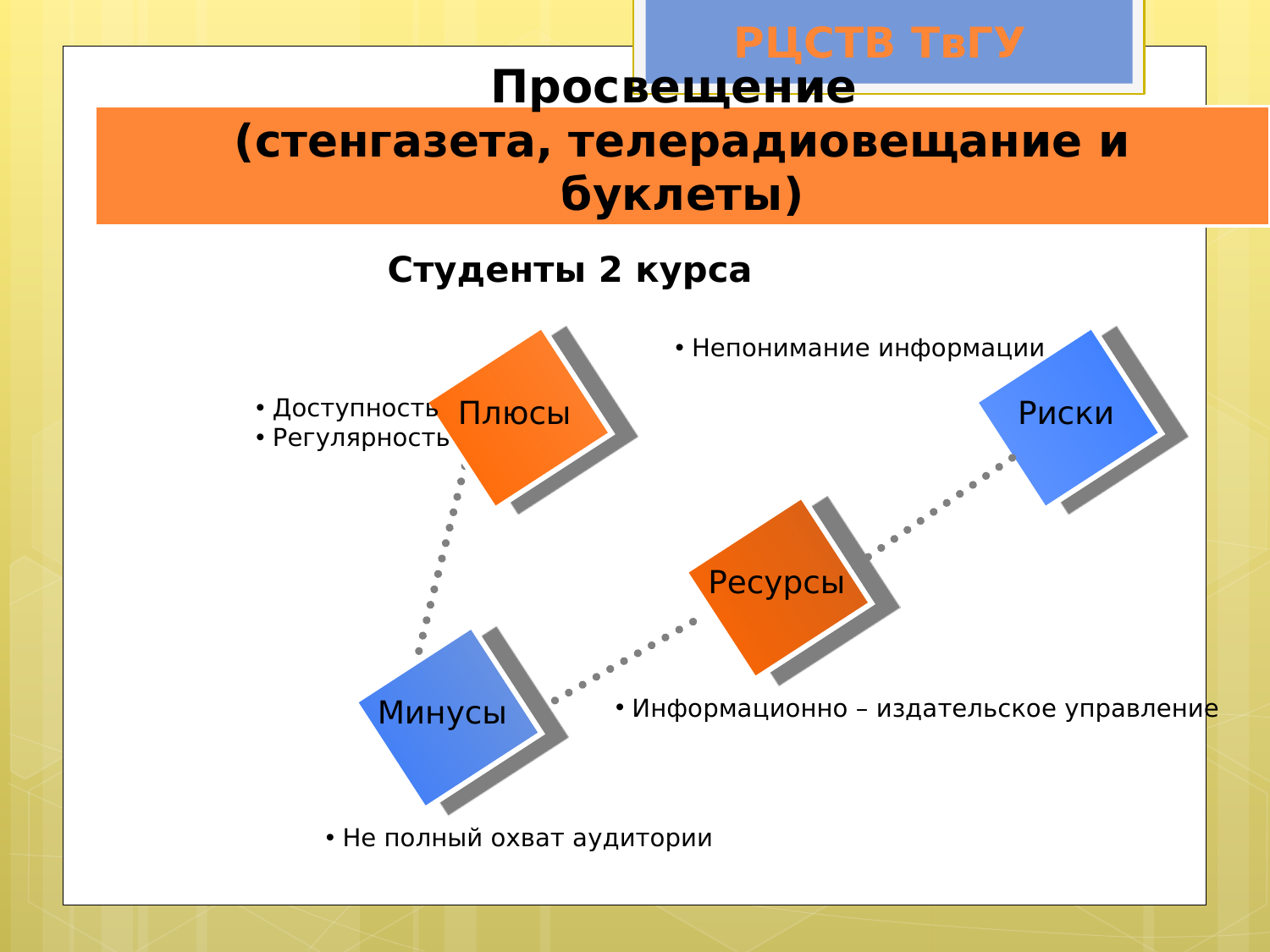

РЦСТВ ТвГУ
Просвещение
(стенгазета, телерадиовещание и буклеты)
Студенты 2 курса
 Непонимание информации

 Доступность
 Регулярность
Плюсы
Риски

Ресурсы

Минусы
 Информационно – издательское управление
 Не полный охват аудитории